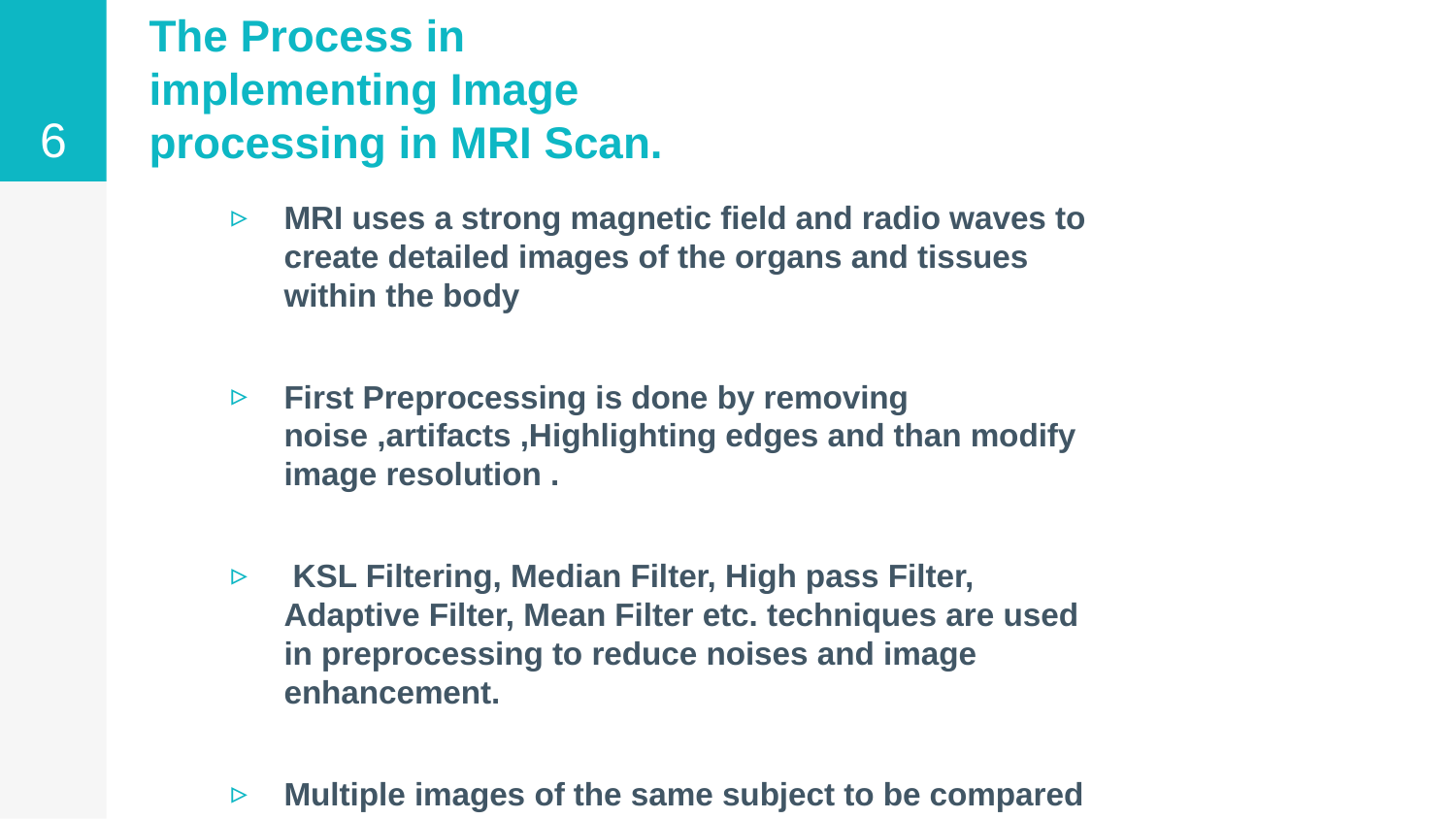

6
# The Process in implementing Image processing in MRI Scan.
MRI uses a strong magnetic field and radio waves to create detailed images of the organs and tissues within the body

First Preprocessing is done by removing noise ,artifacts ,Highlighting edges and than modify image resolution .

 KSL Filtering, Median Filter, High pass Filter, Adaptive Filter, Mean Filter etc. techniques are used in preprocessing to reduce noises and image enhancement.

Multiple images of the same subject to be compared and to enable the fusion of multiple types of data using 3D image processing shown in figure 2.